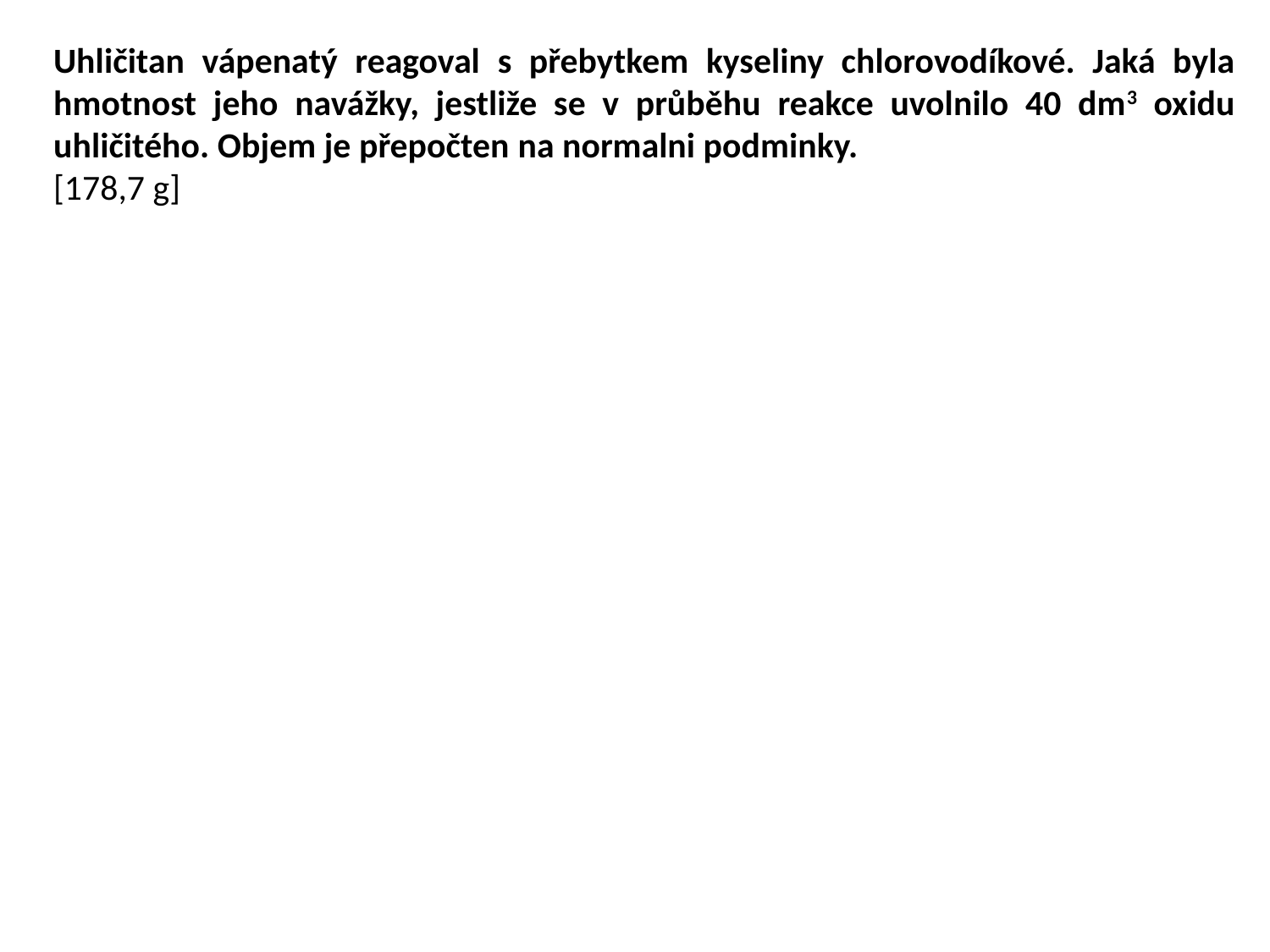

Uhličitan vápenatý reagoval s přebytkem kyseliny chlorovodíkové. Jaká byla hmotnost jeho navážky, jestliže se v průběhu reakce uvolnilo 40 dm3 oxidu uhličitého. Objem je přepočten na normalni podminky.
[178,7 g]